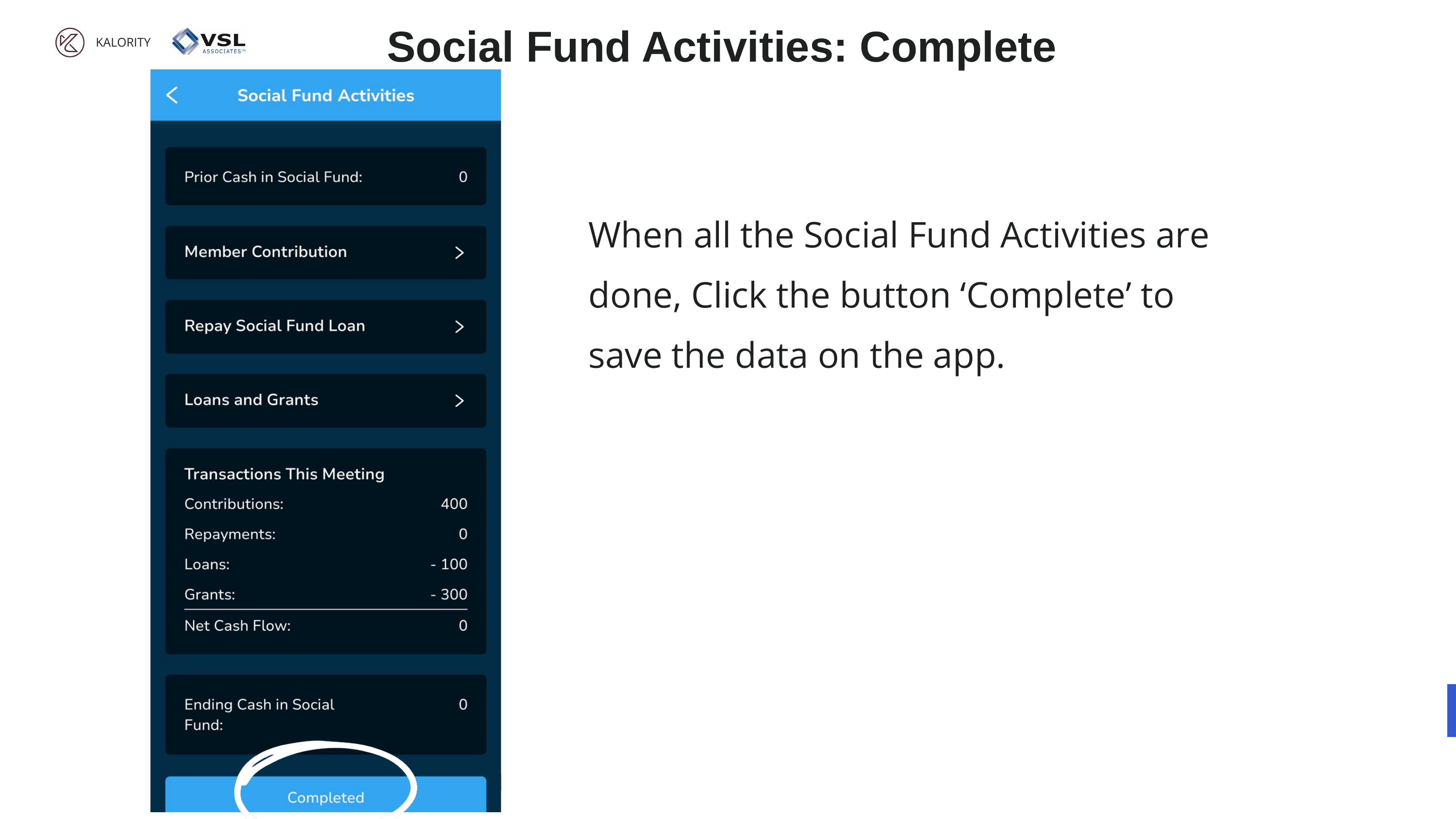

Social Fund Activities: Complete

KALORITY

When all the Social Fund Activities are done, Click the button ‘Complete’ to save the data on the app.